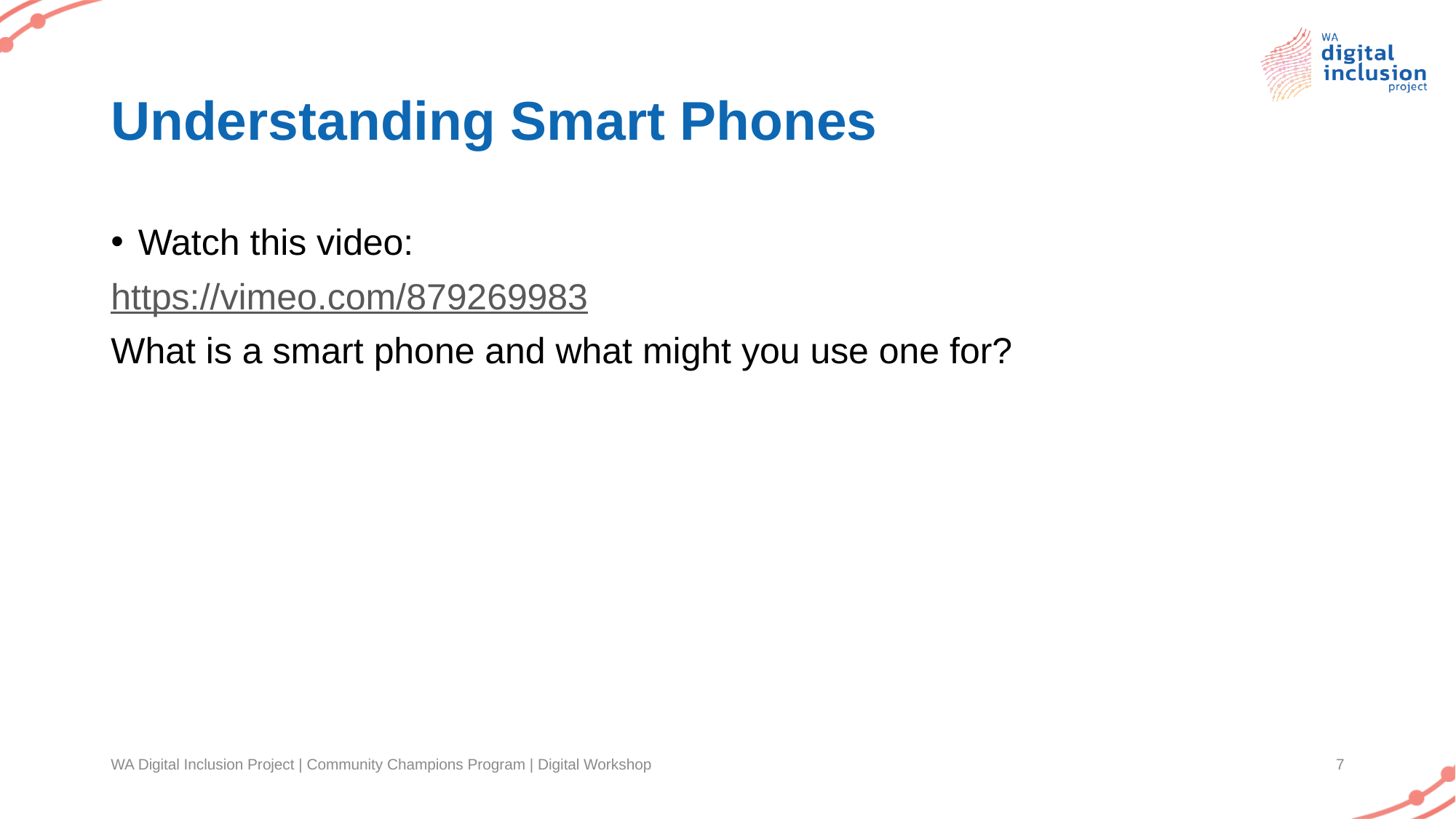

# Understanding Smart Phones
Watch this video:
https://vimeo.com/879269983
What is a smart phone and what might you use one for?

WA Digital Inclusion Project | Community Champions Program | Digital Workshop
7